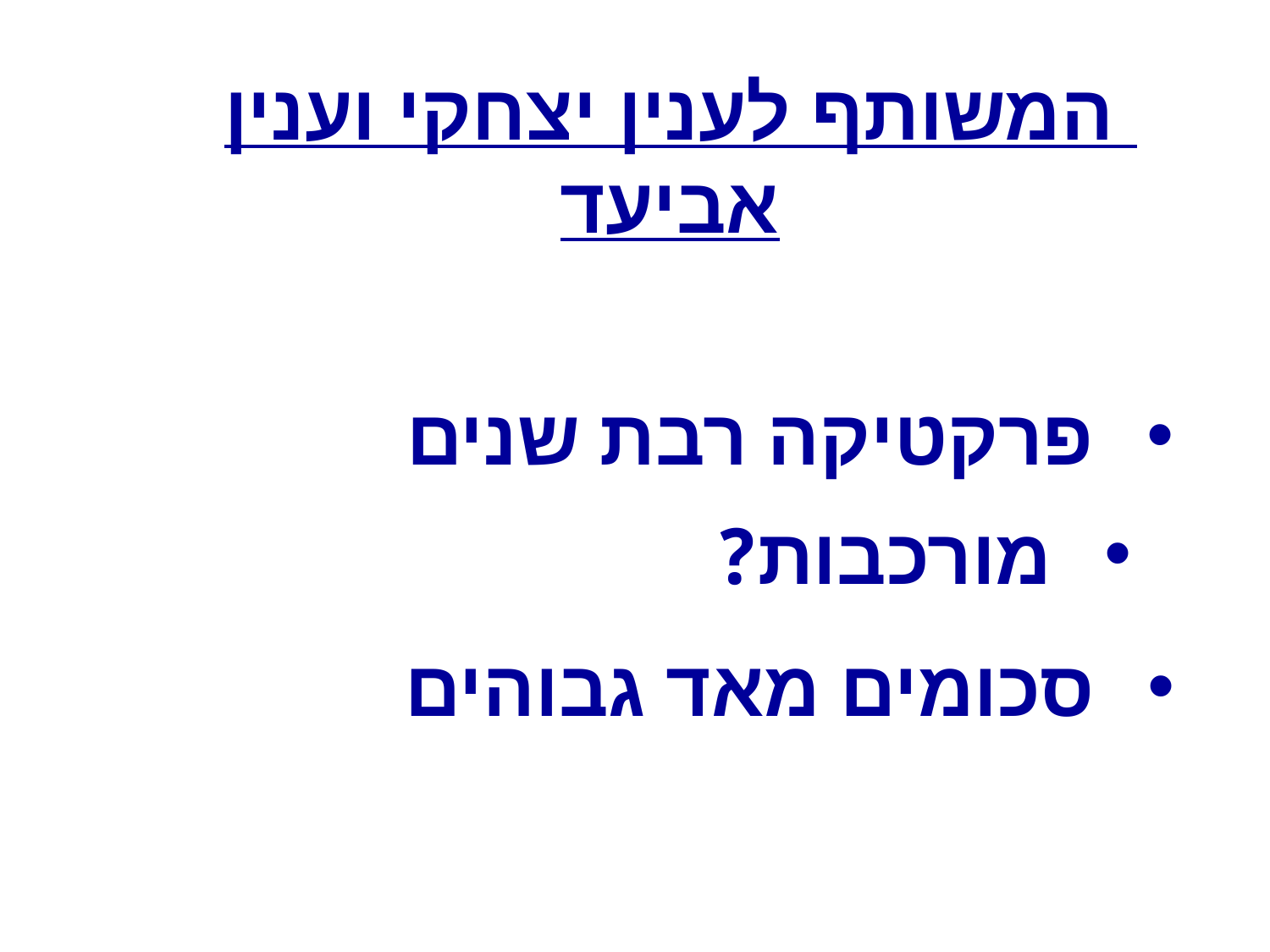

# המשותף לענין יצחקי וענין אביעד
פרקטיקה רבת שנים
מורכבות?
סכומים מאד גבוהים